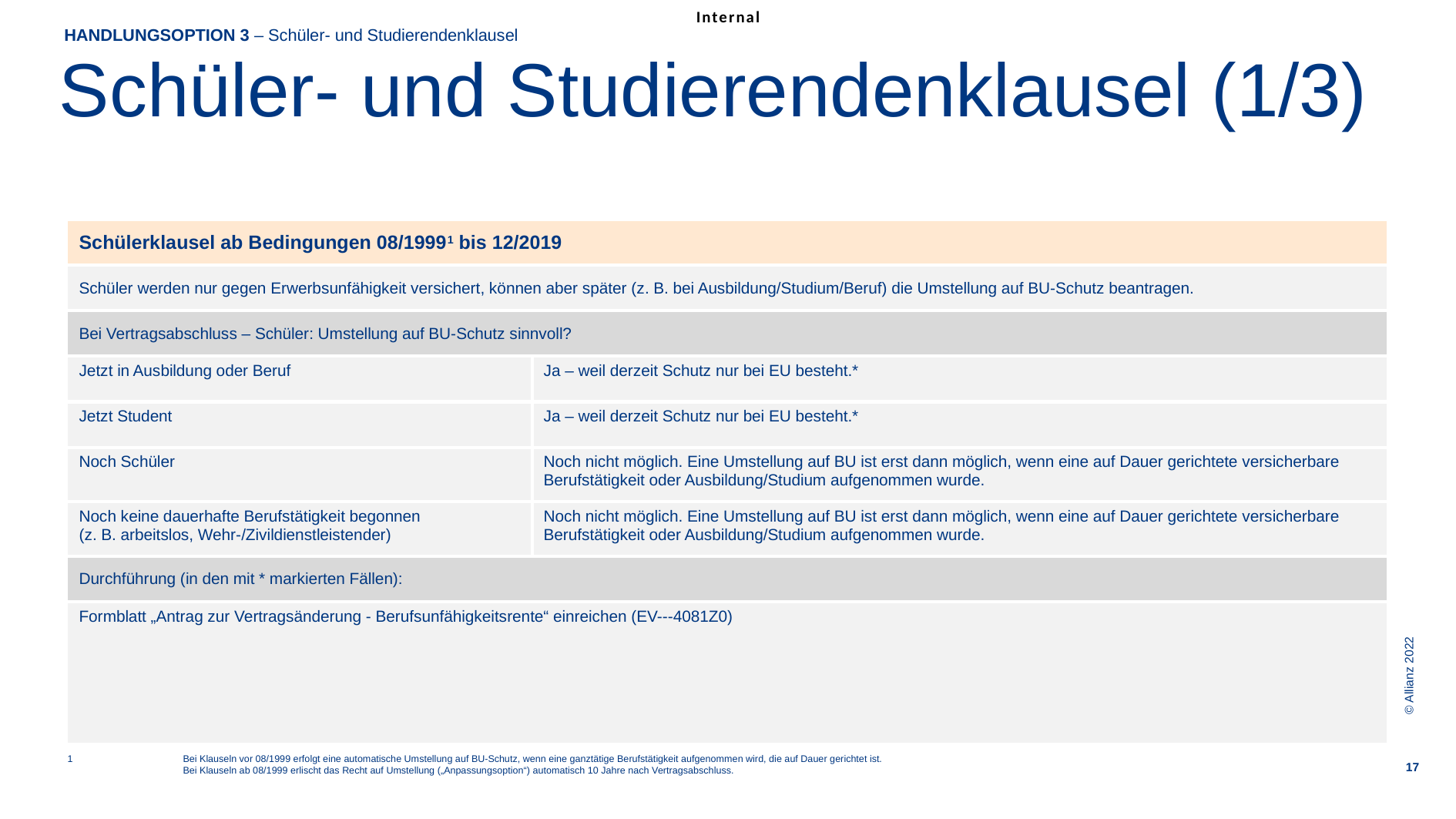

HANDLUNGSOPTION 3 – Schüler- und Studierendenklausel
Schüler- und Studierendenklausel (1/3)
| Schülerklausel ab Bedingungen 08/19991 bis 12/2019 |  |
| --- | --- |
| Schüler werden nur gegen Erwerbsunfähigkeit versichert, können aber später (z. B. bei Ausbildung/Studium/Beruf) die Umstellung auf BU-Schutz beantragen. |  |
| Bei Vertragsabschluss – Schüler: Umstellung auf BU-Schutz sinnvoll? |  |
| Jetzt in Ausbildung oder Beruf | Ja – weil derzeit Schutz nur bei EU besteht.\* |
| Jetzt Student | Ja – weil derzeit Schutz nur bei EU besteht.\* |
| Noch Schüler | Noch nicht möglich. Eine Umstellung auf BU ist erst dann möglich, wenn eine auf Dauer gerichtete versicherbare Berufstätigkeit oder Ausbildung/Studium aufgenommen wurde. |
| Noch keine dauerhafte Berufstätigkeit begonnen (z. B. arbeitslos, Wehr-/Zivildienstleistender) | Noch nicht möglich. Eine Umstellung auf BU ist erst dann möglich, wenn eine auf Dauer gerichtete versicherbare Berufstätigkeit oder Ausbildung/Studium aufgenommen wurde. |
| Durchführung (in den mit \* markierten Fällen): |  |
| Formblatt „Antrag zur Vertragsänderung - Berufsunfähigkeitsrente“ einreichen (EV---4081Z0) |  |
© Allianz 2022
17
1	Bei Klauseln vor 08/1999 erfolgt eine automatische Umstellung auf BU-Schutz, wenn eine ganztätige Berufstätigkeit aufgenommen wird, die auf Dauer gerichtet ist.
	Bei Klauseln ab 08/1999 erlischt das Recht auf Umstellung („Anpassungsoption“) automatisch 10 Jahre nach Vertragsabschluss.